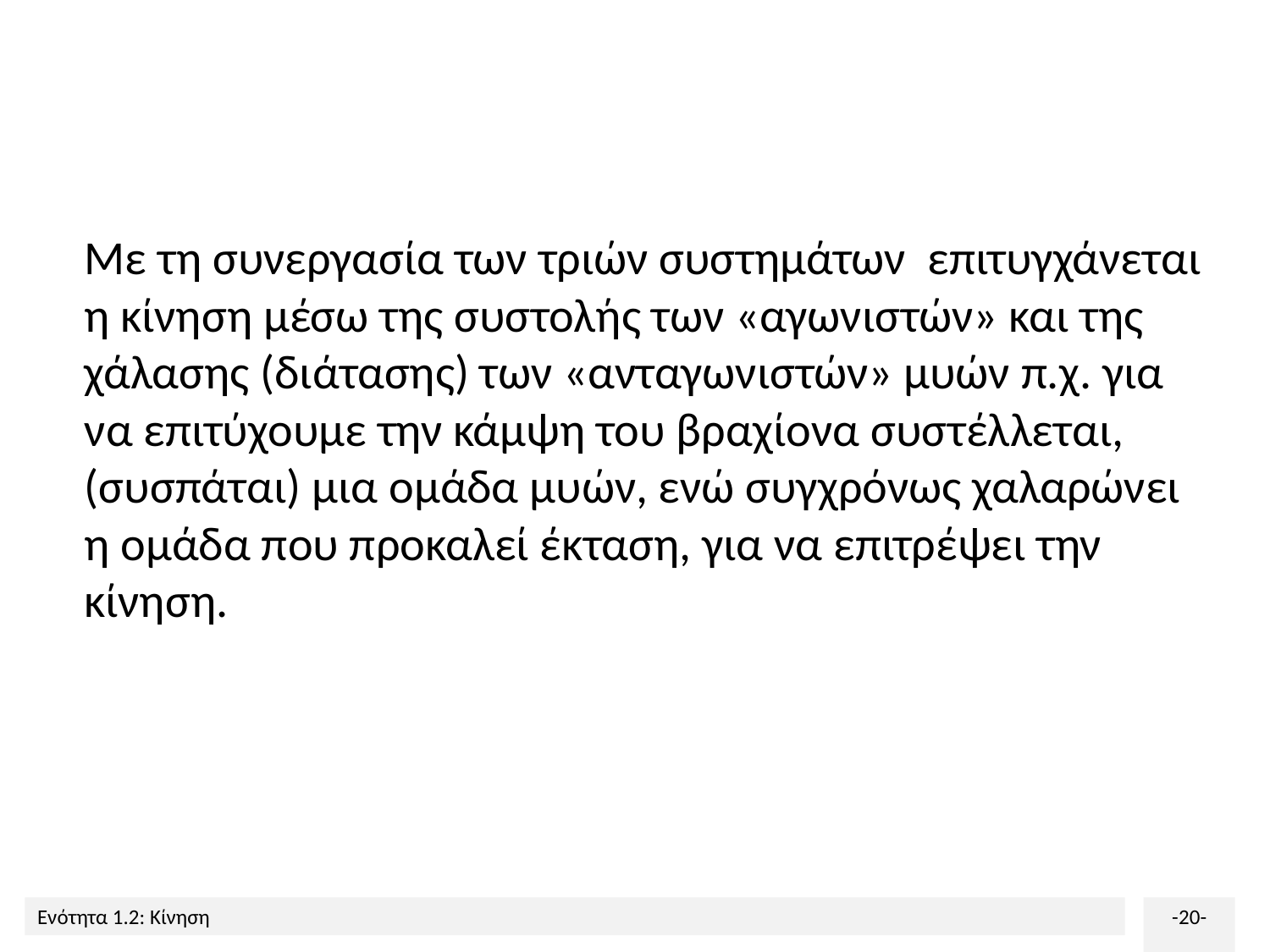

Με τη συνεργασία των τριών συστημάτων  επιτυγχάνεται η κίνηση μέσω της συστολής των «αγωνιστών» και της χάλασης (διάτασης) των «ανταγωνιστών» μυών π.χ. για να επιτύχουμε την κάμψη του βραχίονα συστέλλεται, (συσπάται) μια ομάδα μυών, ενώ συγχρόνως χαλαρώνει η ομάδα που προκαλεί έκταση, για να επιτρέψει την κίνηση.